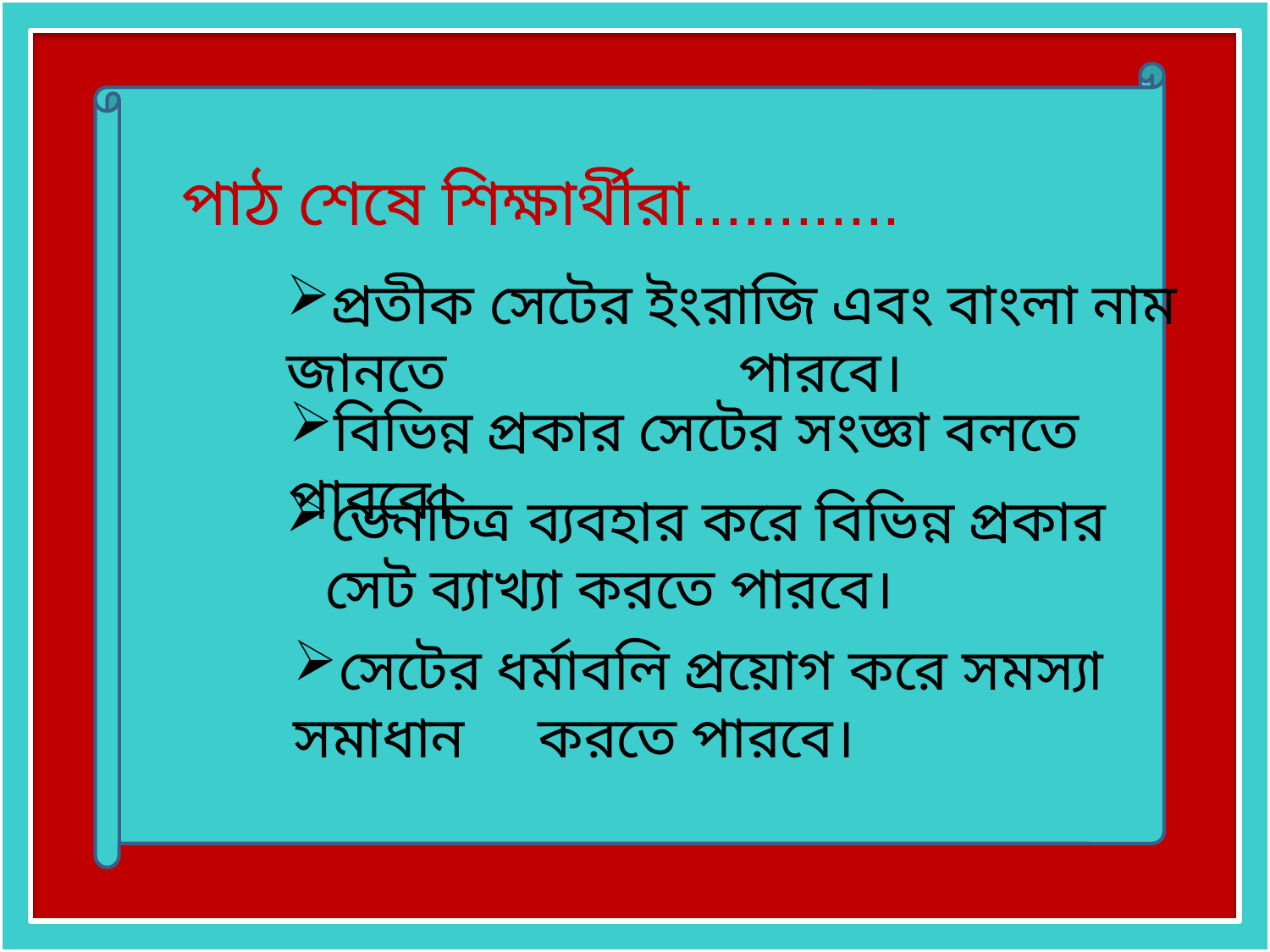

পাঠ শেষে শিক্ষার্থীরা............
প্রতীক সেটের ইংরাজি এবং বাংলা নাম জানতে                    পারবে।
বিভিন্ন প্রকার সেটের সংজ্ঞা বলতে পারবে।
ভেনচিত্র ব্যবহার করে বিভিন্ন প্রকার সেট ব্যাখ্যা করতে পারবে।
সেটের ধর্মাবলি প্রয়োগ করে সমস্যা সমাধান     করতে পারবে।